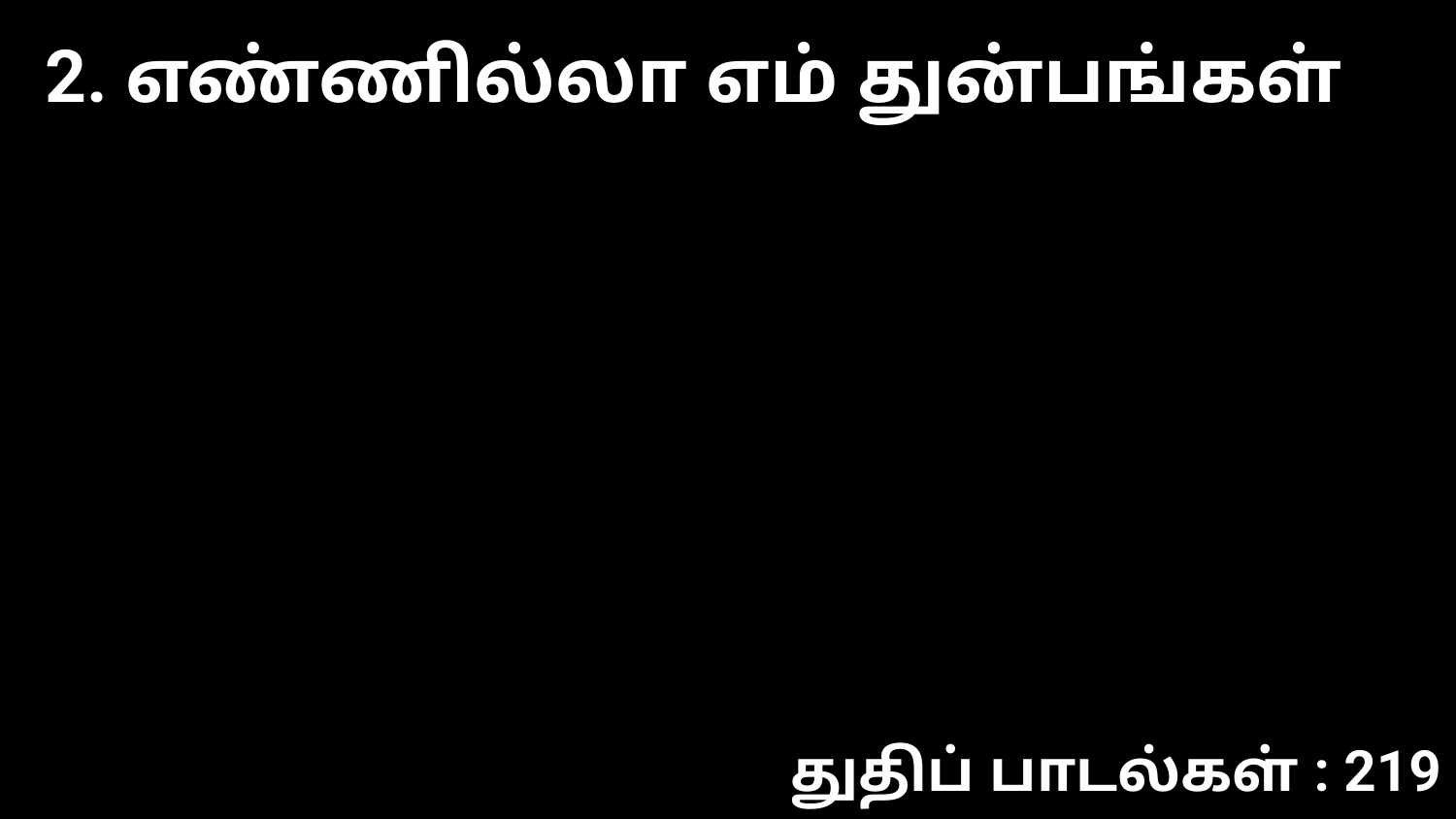

2. எண்ணில்லா எம் துன்பங்கள்
துதிப் பாடல்கள் : 219